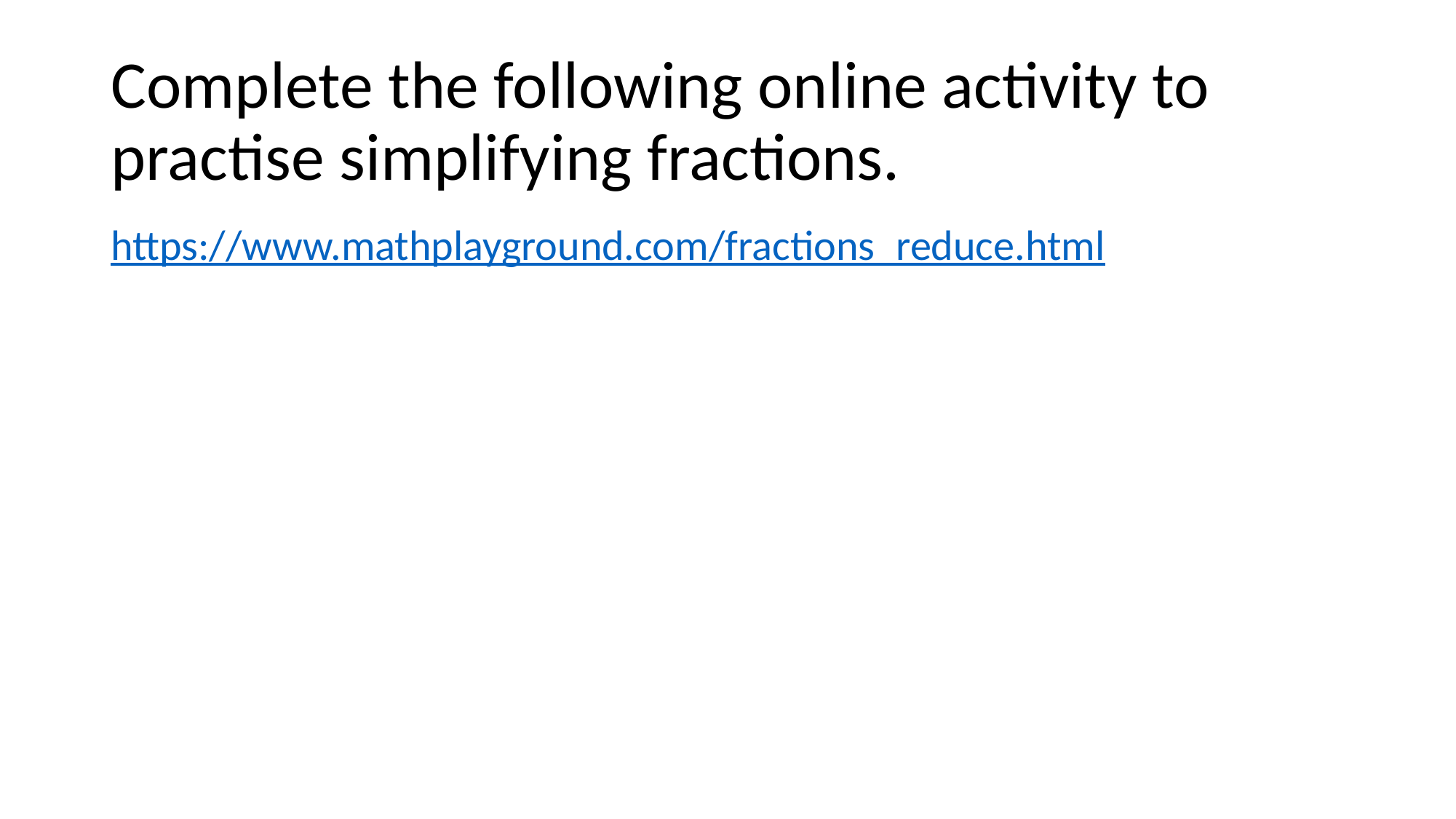

# Complete the following online activity to practise simplifying fractions.
https://www.mathplayground.com/fractions_reduce.html